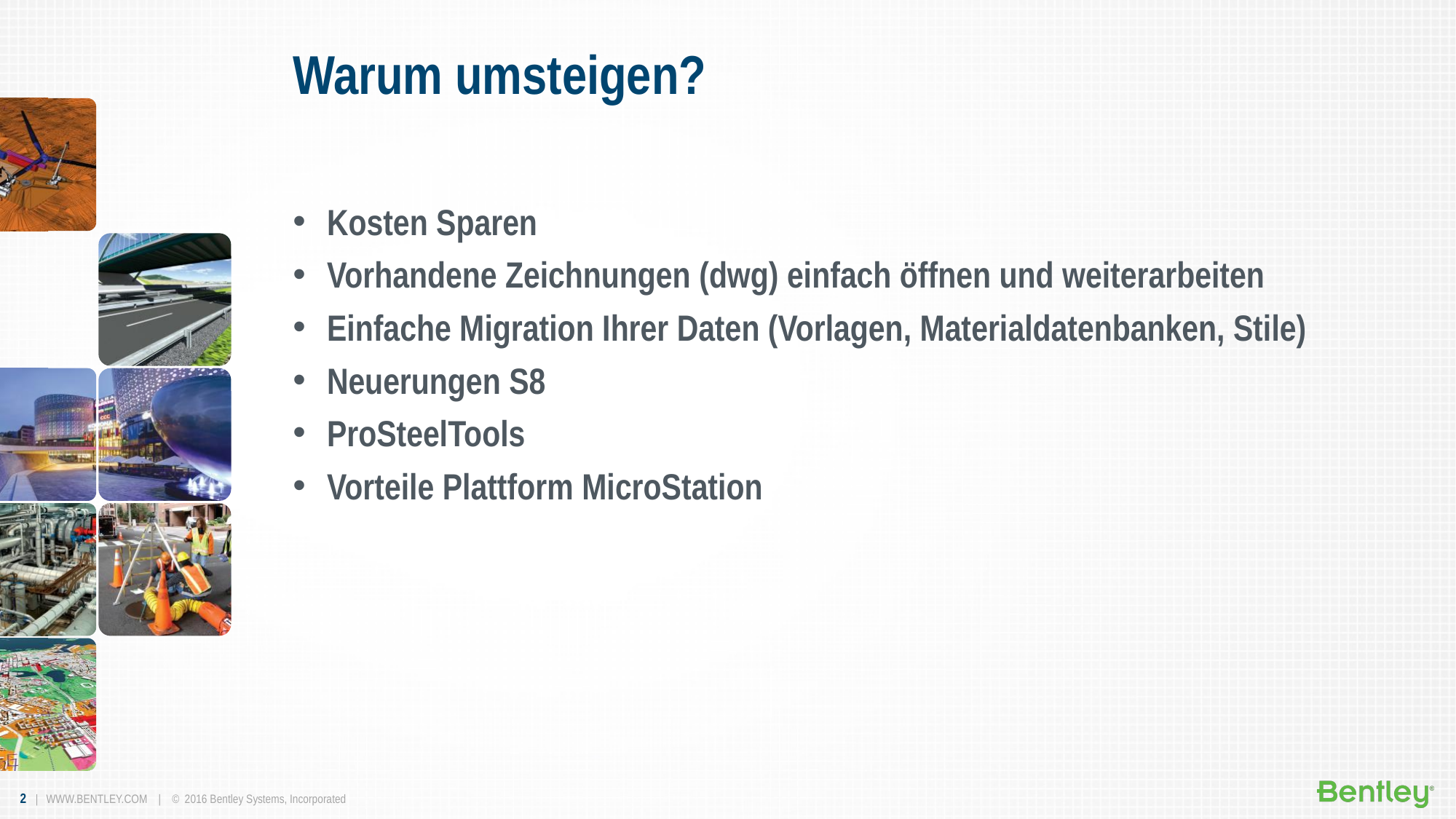

# Warum umsteigen?
Kosten Sparen
Vorhandene Zeichnungen (dwg) einfach öffnen und weiterarbeiten
Einfache Migration Ihrer Daten (Vorlagen, Materialdatenbanken, Stile)
Neuerungen S8
ProSteelTools
Vorteile Plattform MicroStation